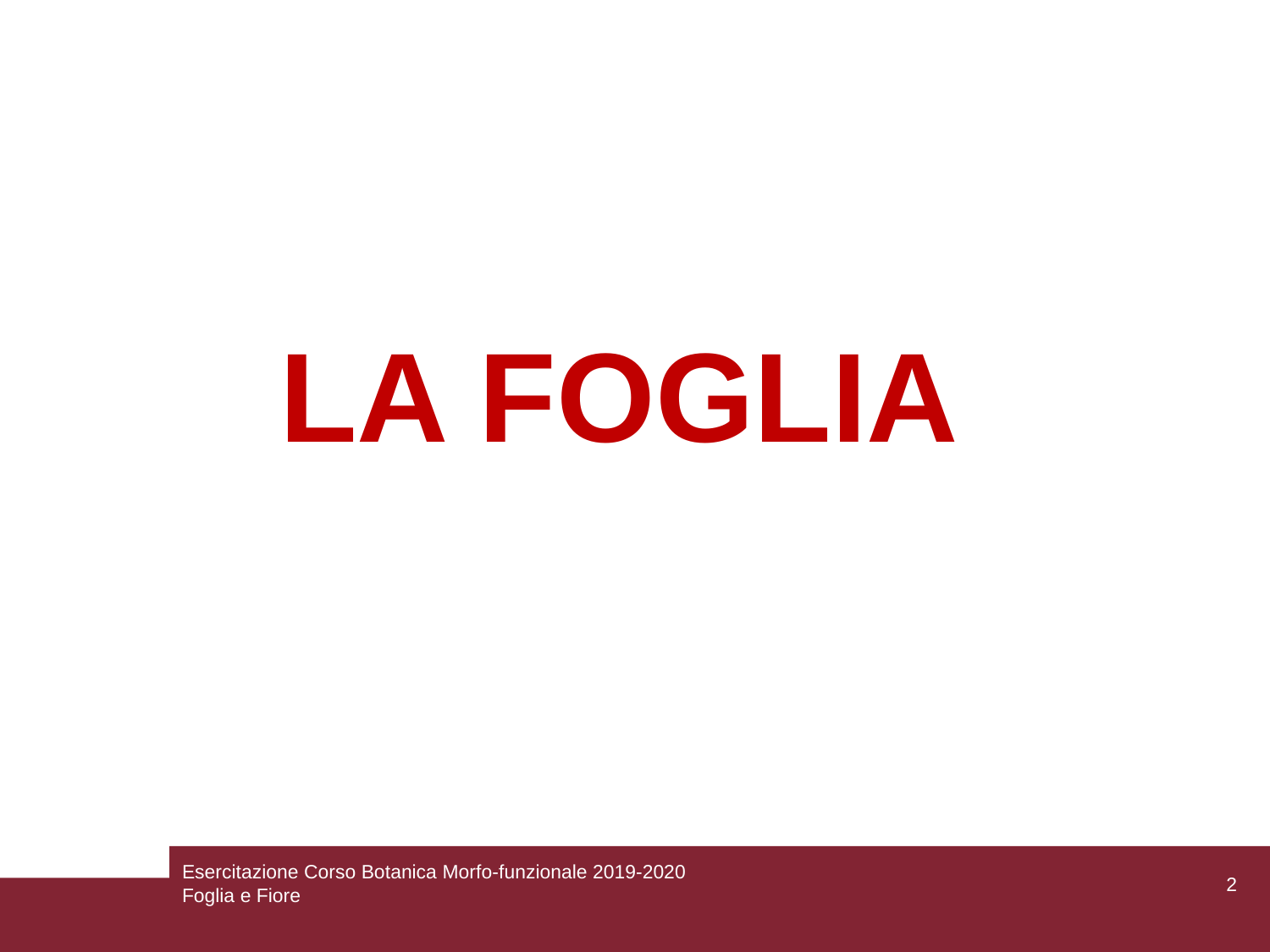

LA FOGLIA
Esercitazione Corso Botanica Morfo-funzionale 2019-2020
Foglia e Fiore
2